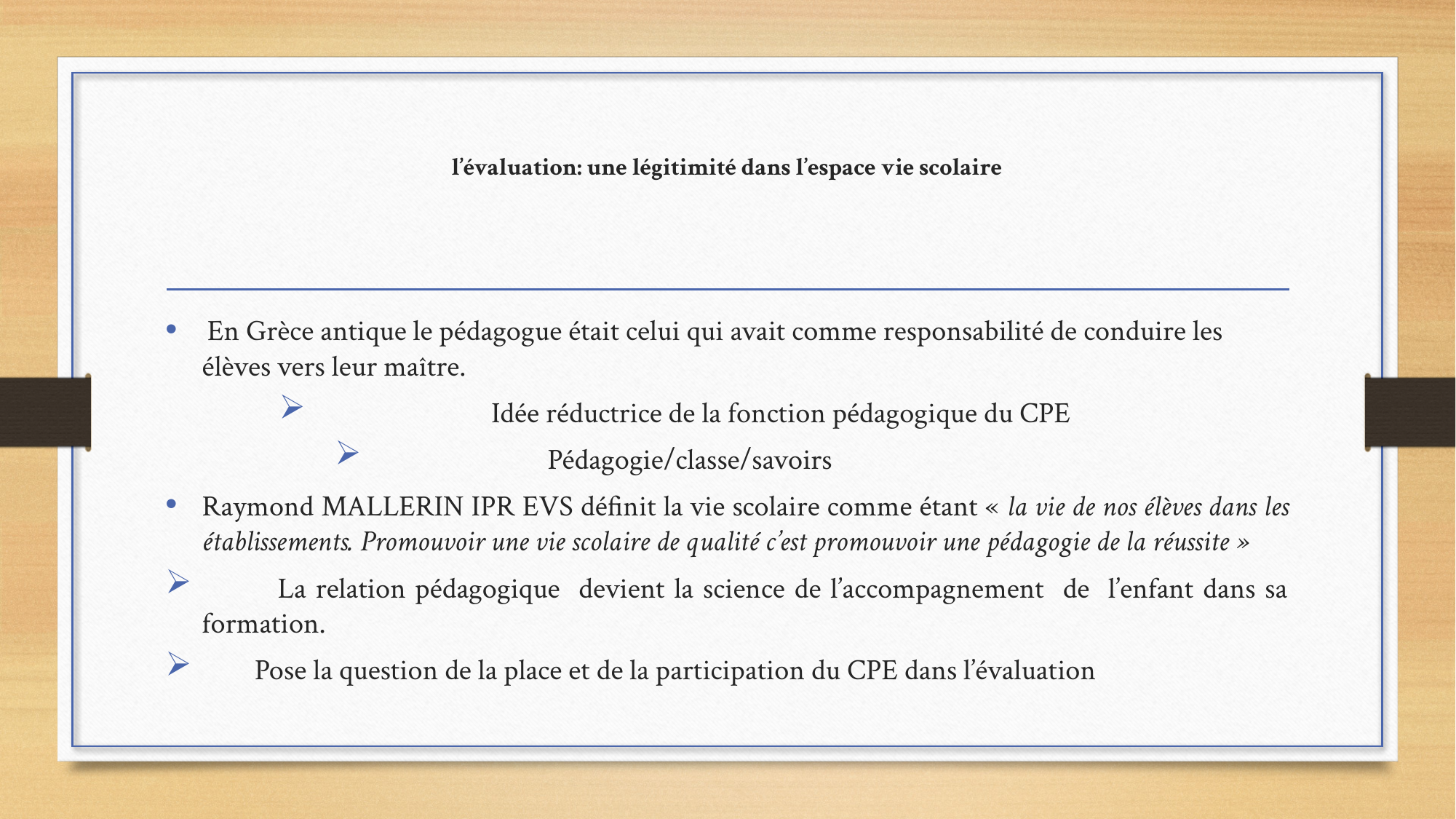

# l’évaluation: une légitimité dans l’espace vie scolaire
 En Grèce antique le pédagogue était celui qui avait comme responsabilité de conduire les élèves vers leur maître.
	 Idée réductrice de la fonction pédagogique du CPE
     Pédagogie/classe/savoirs
Raymond MALLERIN IPR EVS définit la vie scolaire comme étant « la vie de nos élèves dans les établissements. Promouvoir une vie scolaire de qualité c’est promouvoir une pédagogie de la réussite »
        La relation pédagogique  devient la science de l’accompagnement  de  l’enfant dans sa formation.
        Pose la question de la place et de la participation du CPE dans l’évaluation